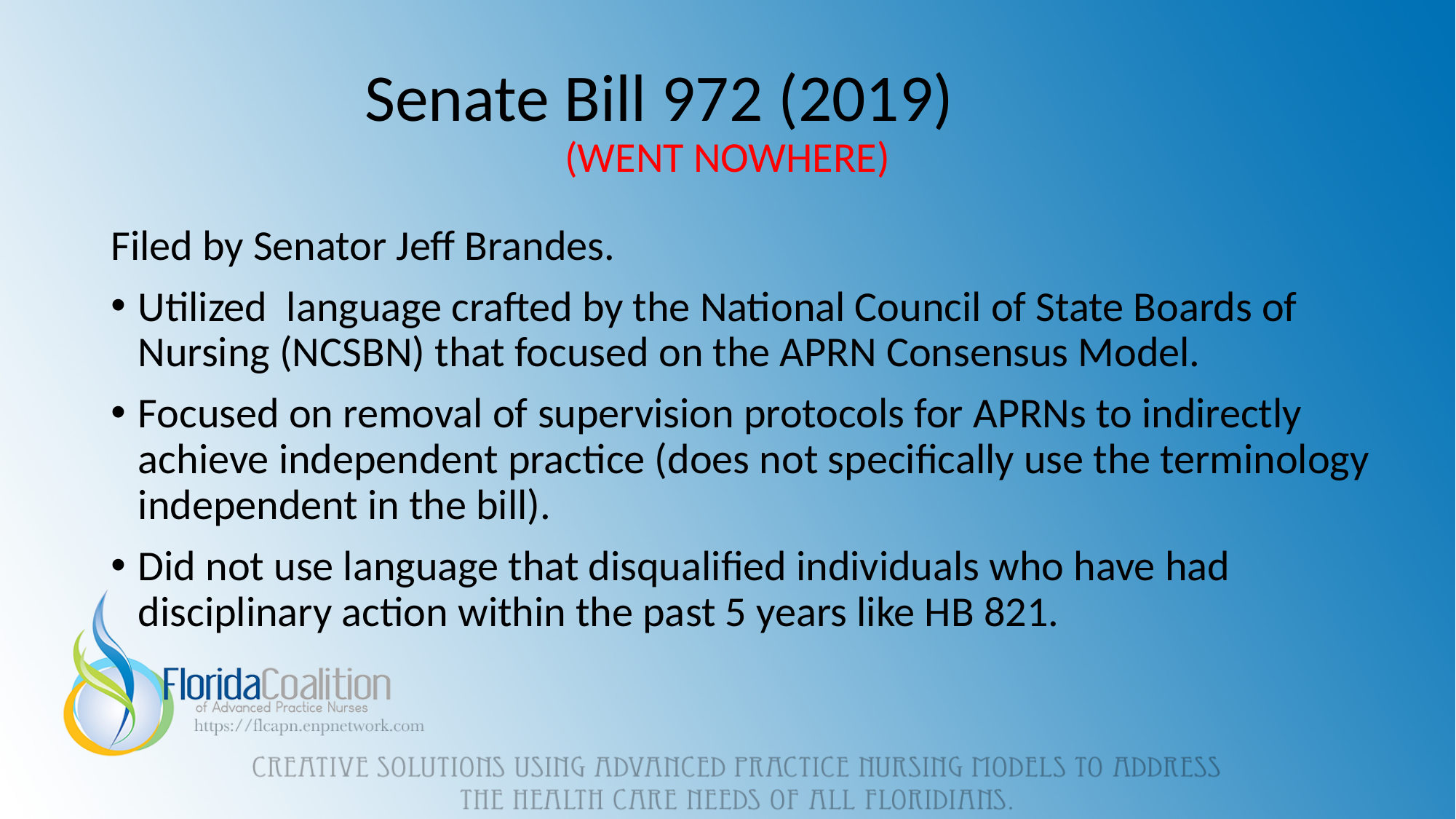

# Senate Bill 972 (2019) (WENT NOWHERE)
Filed by Senator Jeff Brandes.
Utilized  language crafted by the National Council of State Boards of Nursing (NCSBN) that focused on the APRN Consensus Model.
Focused on removal of supervision protocols for APRNs to indirectly achieve independent practice (does not specifically use the terminology independent in the bill).
Did not use language that disqualified individuals who have had disciplinary action within the past 5 years like HB 821.